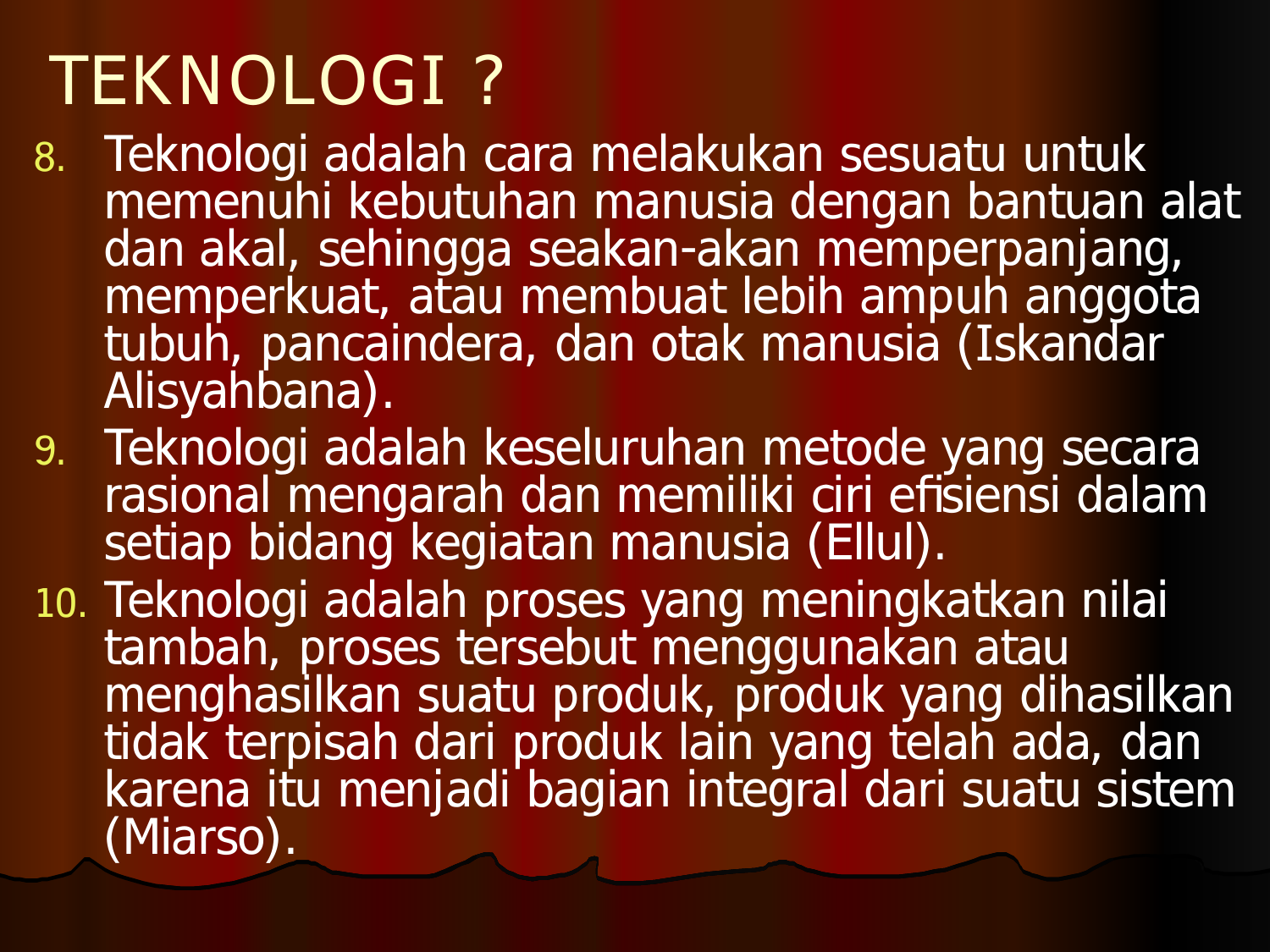

# TEKNOLOGI ?
Teknologi adalah cara melakukan sesuatu untuk memenuhi kebutuhan manusia dengan bantuan alat dan akal, sehingga seakan-akan memperpanjang, memperkuat, atau membuat lebih ampuh anggota tubuh, pancaindera, dan otak manusia (Iskandar Alisyahbana).
Teknologi adalah keseluruhan metode yang secara rasional mengarah dan memiliki ciri efisiensi dalam setiap bidang kegiatan manusia (Ellul).
Teknologi adalah proses yang meningkatkan nilai tambah, proses tersebut menggunakan atau menghasilkan suatu produk, produk yang dihasilkan tidak terpisah dari produk lain yang telah ada, dan karena itu menjadi bagian integral dari suatu sistem (Miarso).